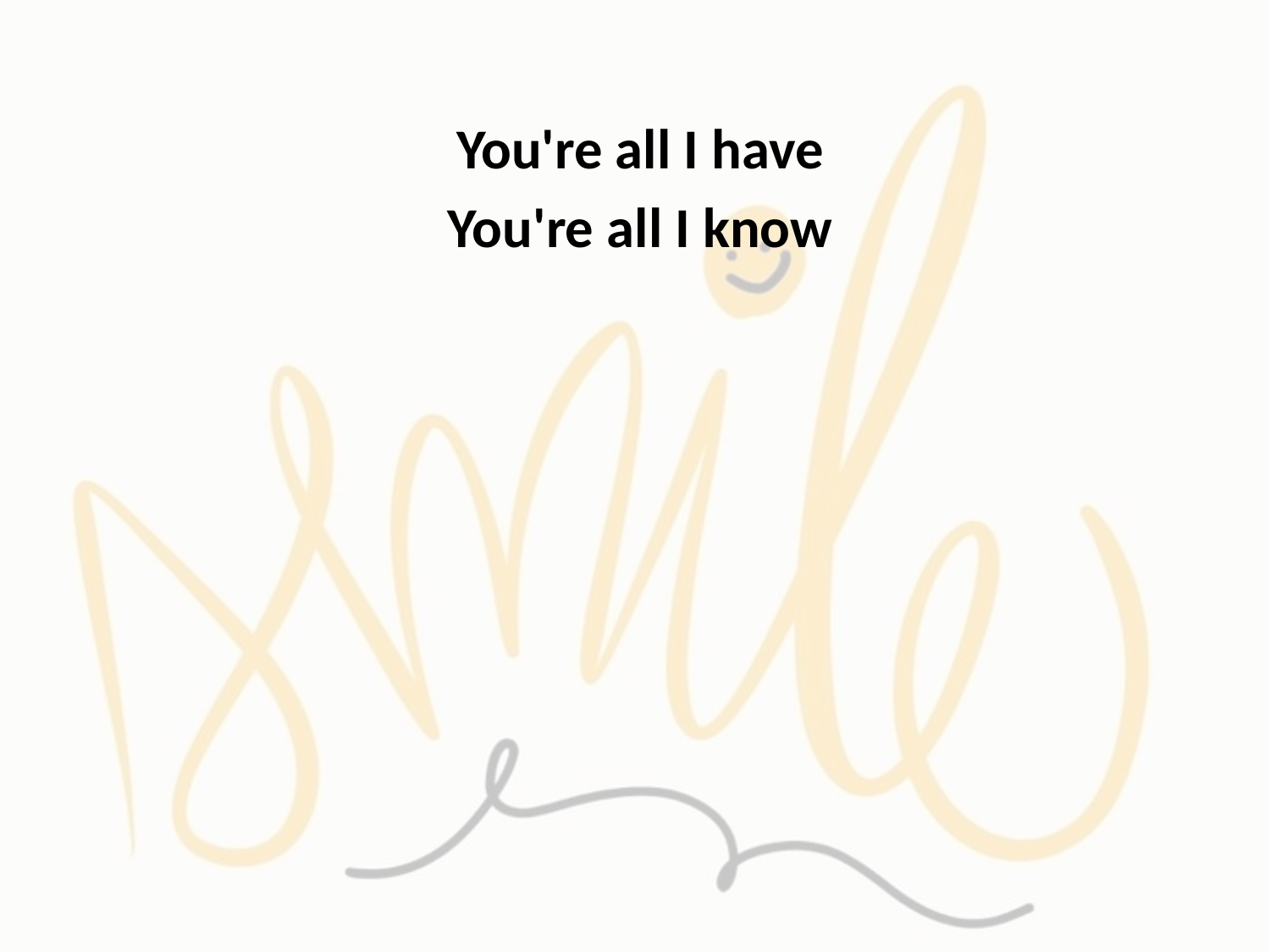

You're all I have
You're all I know